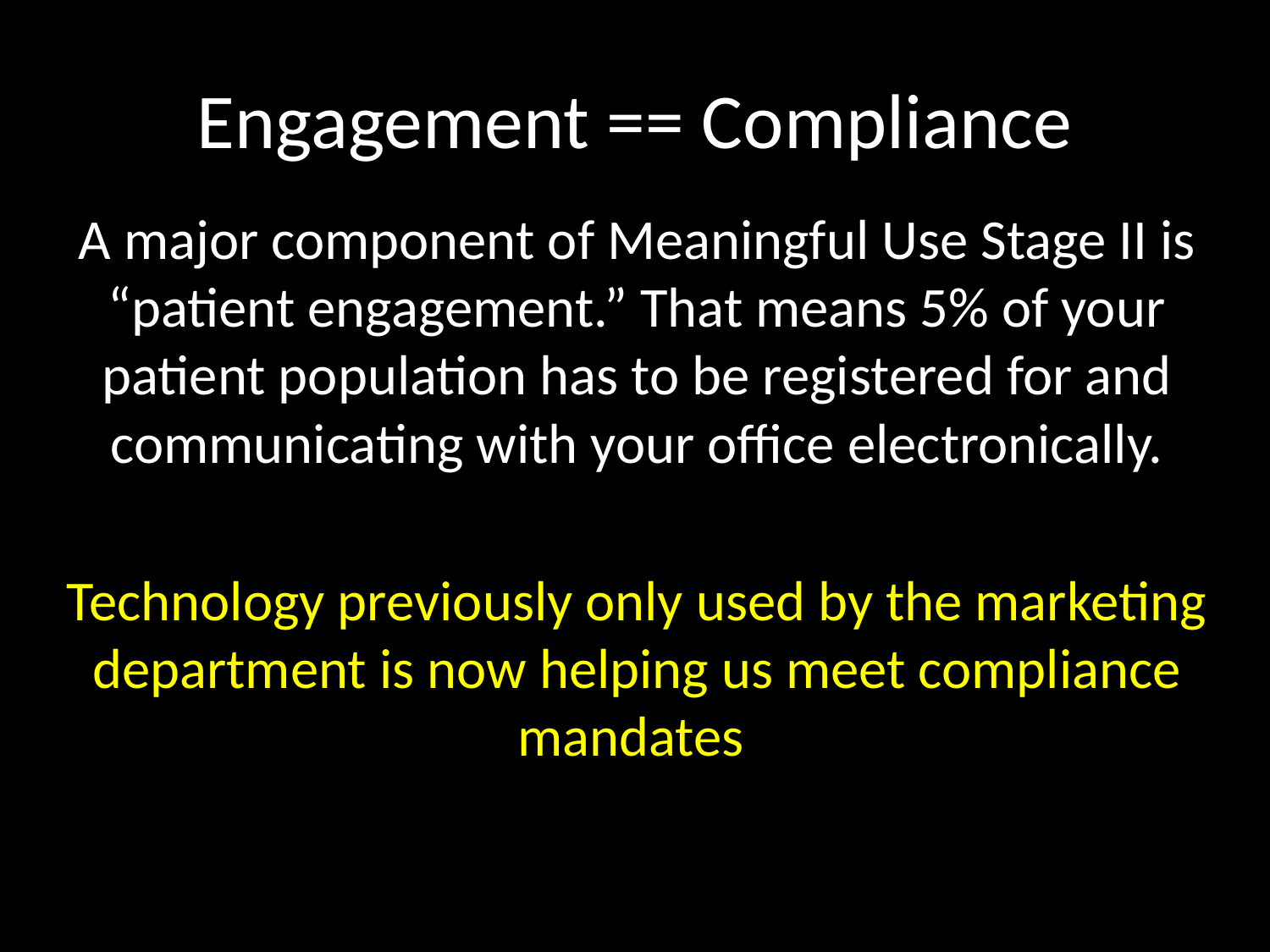

# Engagement == Compliance
A major component of Meaningful Use Stage II is “patient engagement.” That means 5% of your patient population has to be registered for and communicating with your office electronically.

Technology previously only used by the marketing department is now helping us meet compliance mandates